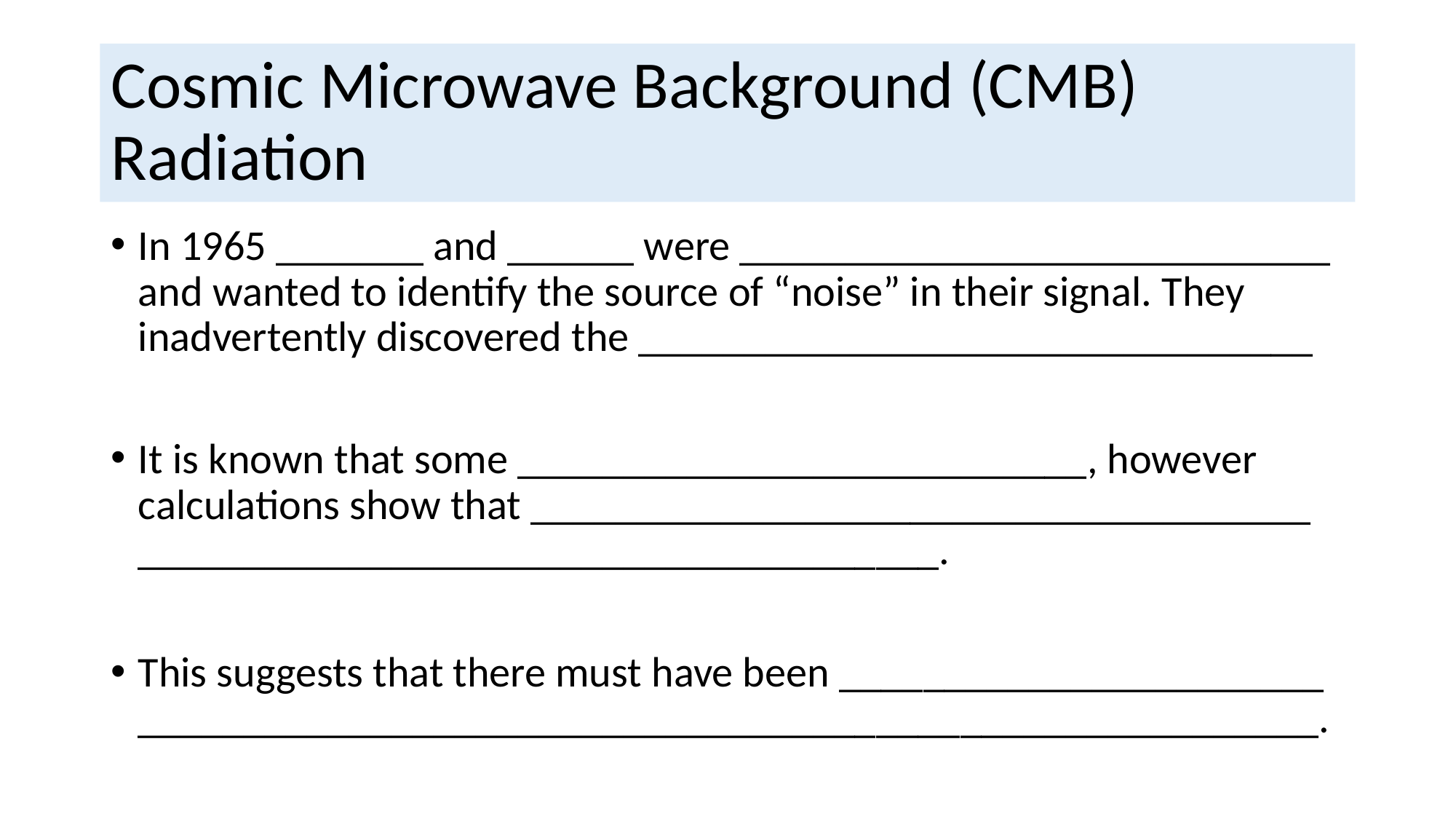

# Cosmic Microwave Background (CMB) Radiation
In 1965 _______ and ______ were ____________________________ and wanted to identify the source of “noise” in their signal. They inadvertently discovered the ________________________________

It is known that some ___________________________, however calculations show that _____________________________________ ______________________________________.

This suggests that there must have been _______________________ ________________________________________________________.